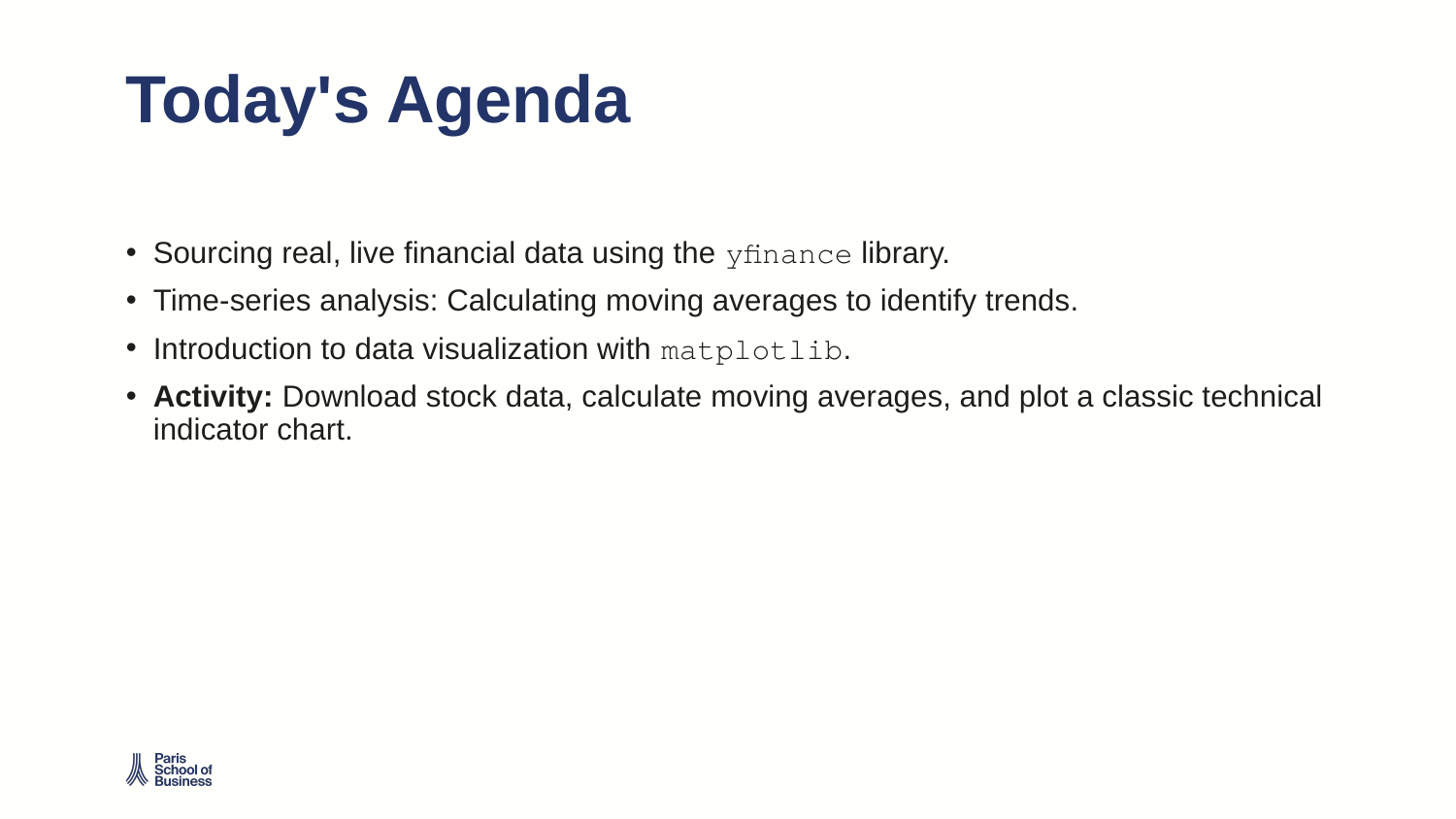

# Today's Agenda
Sourcing real, live financial data using the yfinance library.
Time-series analysis: Calculating moving averages to identify trends.
Introduction to data visualization with matplotlib.
Activity: Download stock data, calculate moving averages, and plot a classic technical indicator chart.